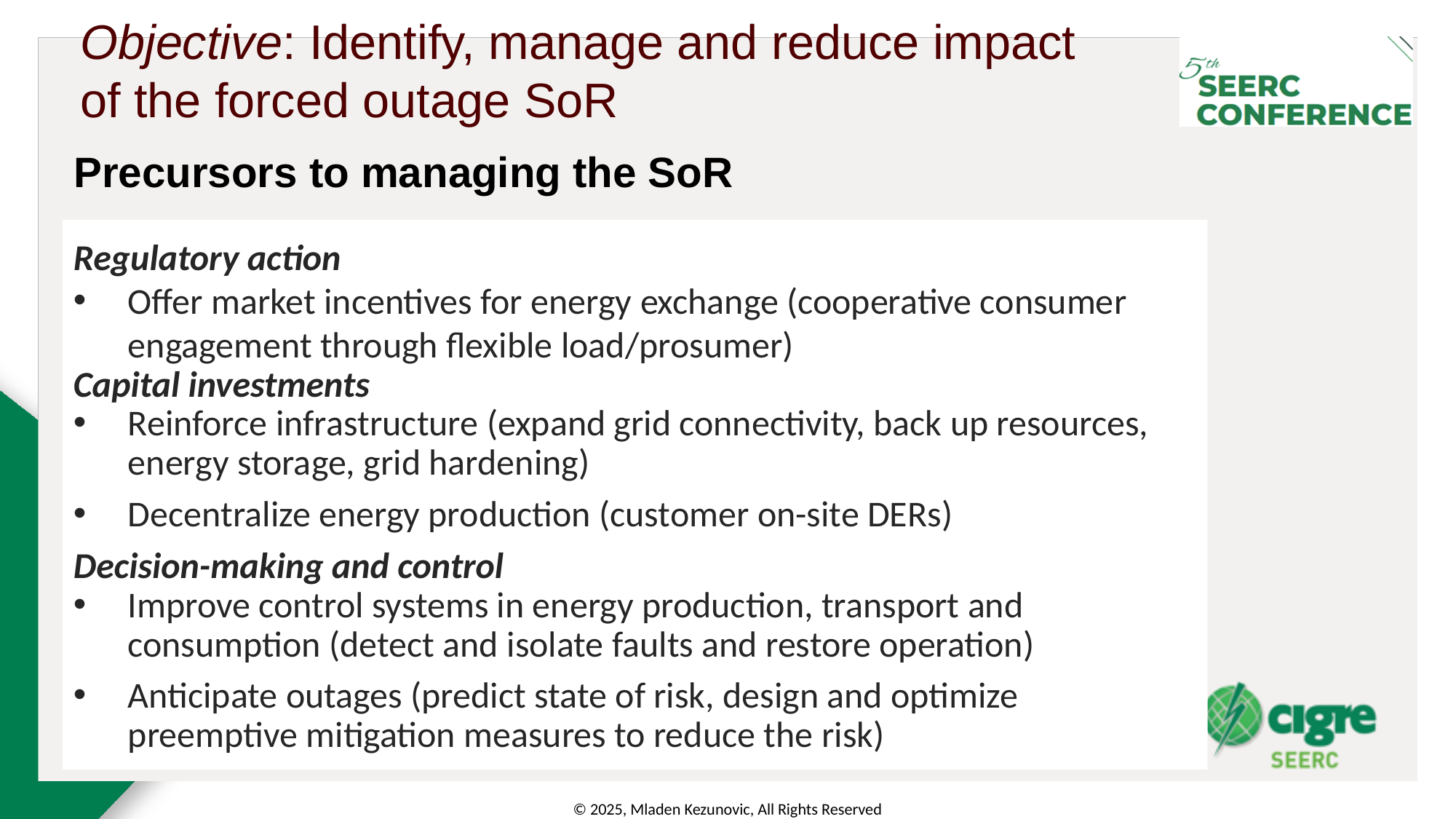

# Objective: Identify, manage and reduce impact of the forced outage SoR
Precursors to managing the SoR

Regulatory action
Offer market incentives for energy exchange (cooperative consumer engagement through flexible load/prosumer)
Capital investments
Reinforce infrastructure (expand grid connectivity, back up resources, energy storage, grid hardening)
Decentralize energy production (customer on-site DERs)
Decision-making and control
Improve control systems in energy production, transport and consumption (detect and isolate faults and restore operation)
Anticipate outages (predict state of risk, design and optimize preemptive mitigation measures to reduce the risk)